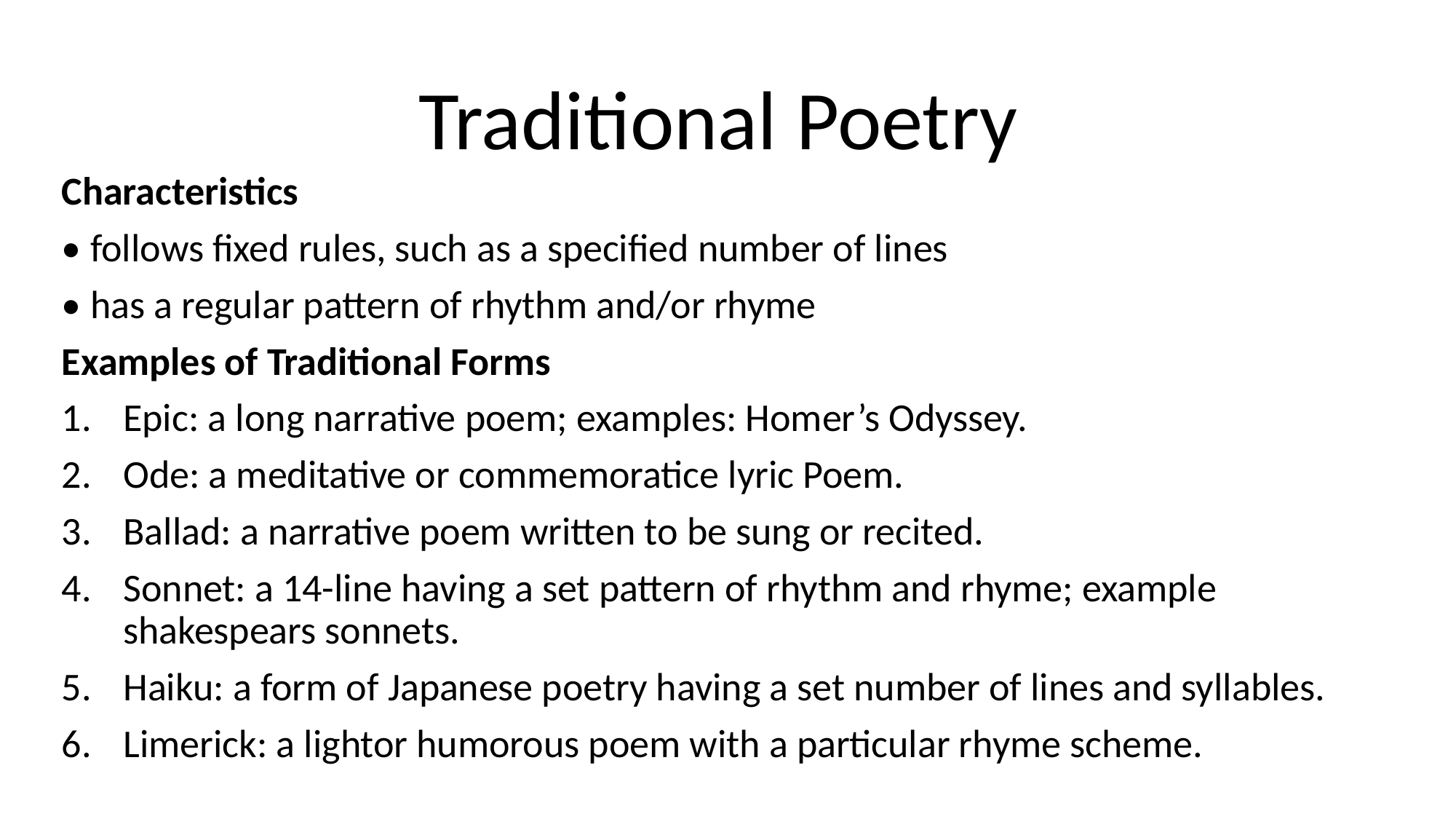

# Traditional Poetry
Characteristics
• follows fixed rules, such as a specified number of lines
• has a regular pattern of rhythm and/or rhyme
Examples of Traditional Forms
Epic: a long narrative poem; examples: Homer’s Odyssey.
Ode: a meditative or commemoratice lyric Poem.
Ballad: a narrative poem written to be sung or recited.
Sonnet: a 14-line having a set pattern of rhythm and rhyme; example shakespears sonnets.
Haiku: a form of Japanese poetry having a set number of lines and syllables.
Limerick: a lightor humorous poem with a particular rhyme scheme.